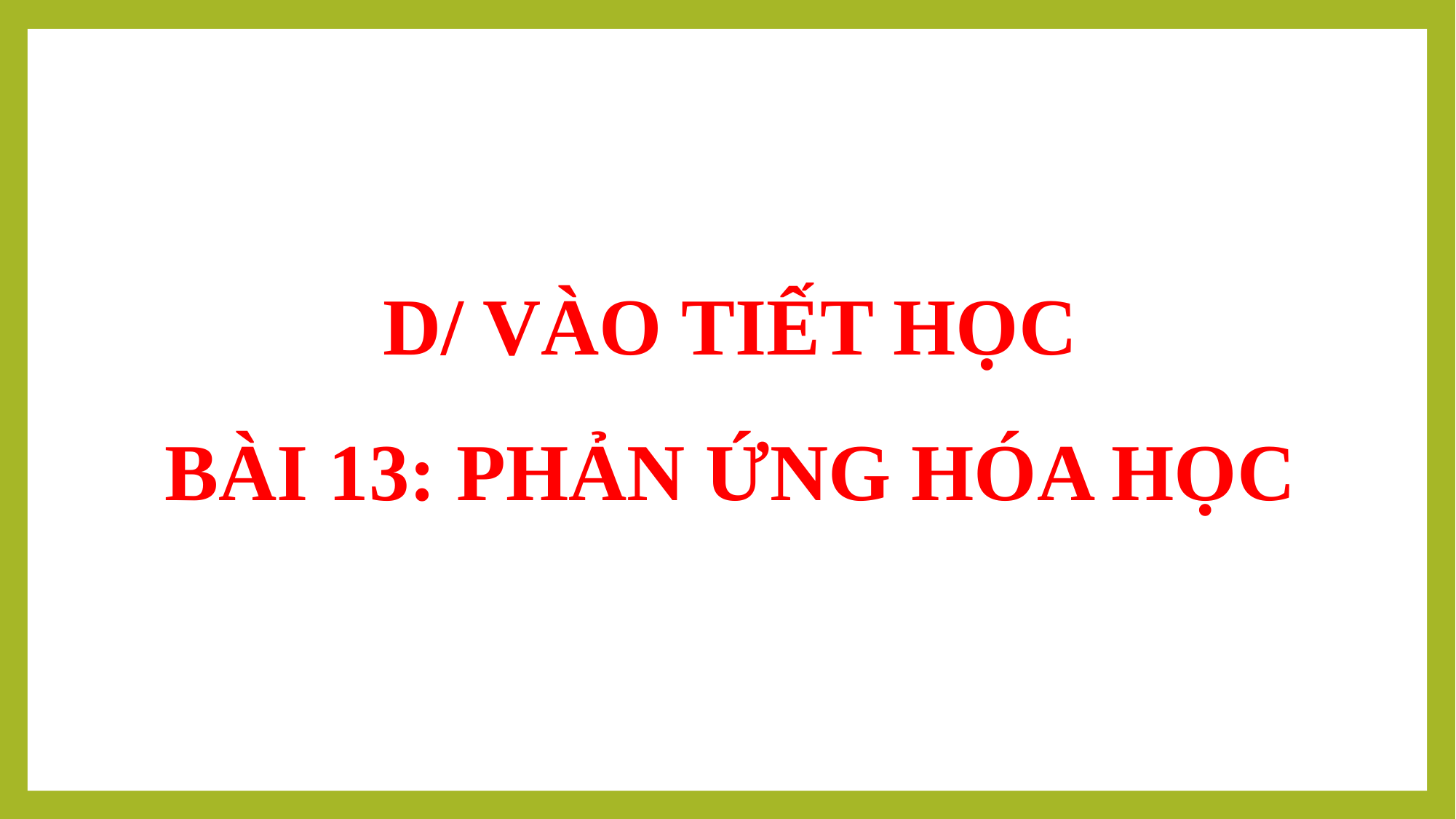

D/ VÀO TIẾT HỌC
BÀI 13: PHẢN ỨNG HÓA HỌC